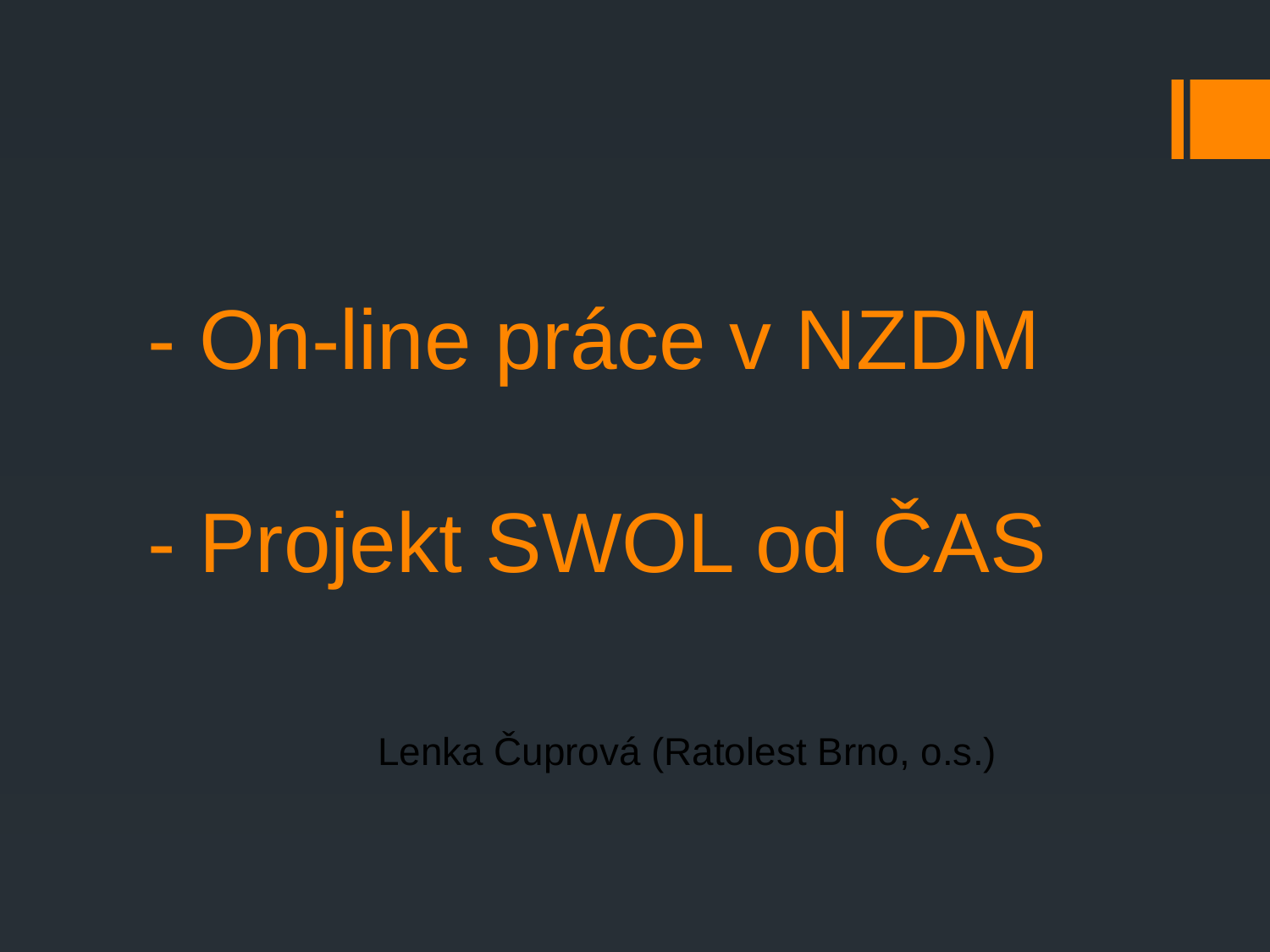

# - On-line práce v NZDM - Projekt SWOL od ČAS

Lenka Čuprová (Ratolest Brno, o.s.)